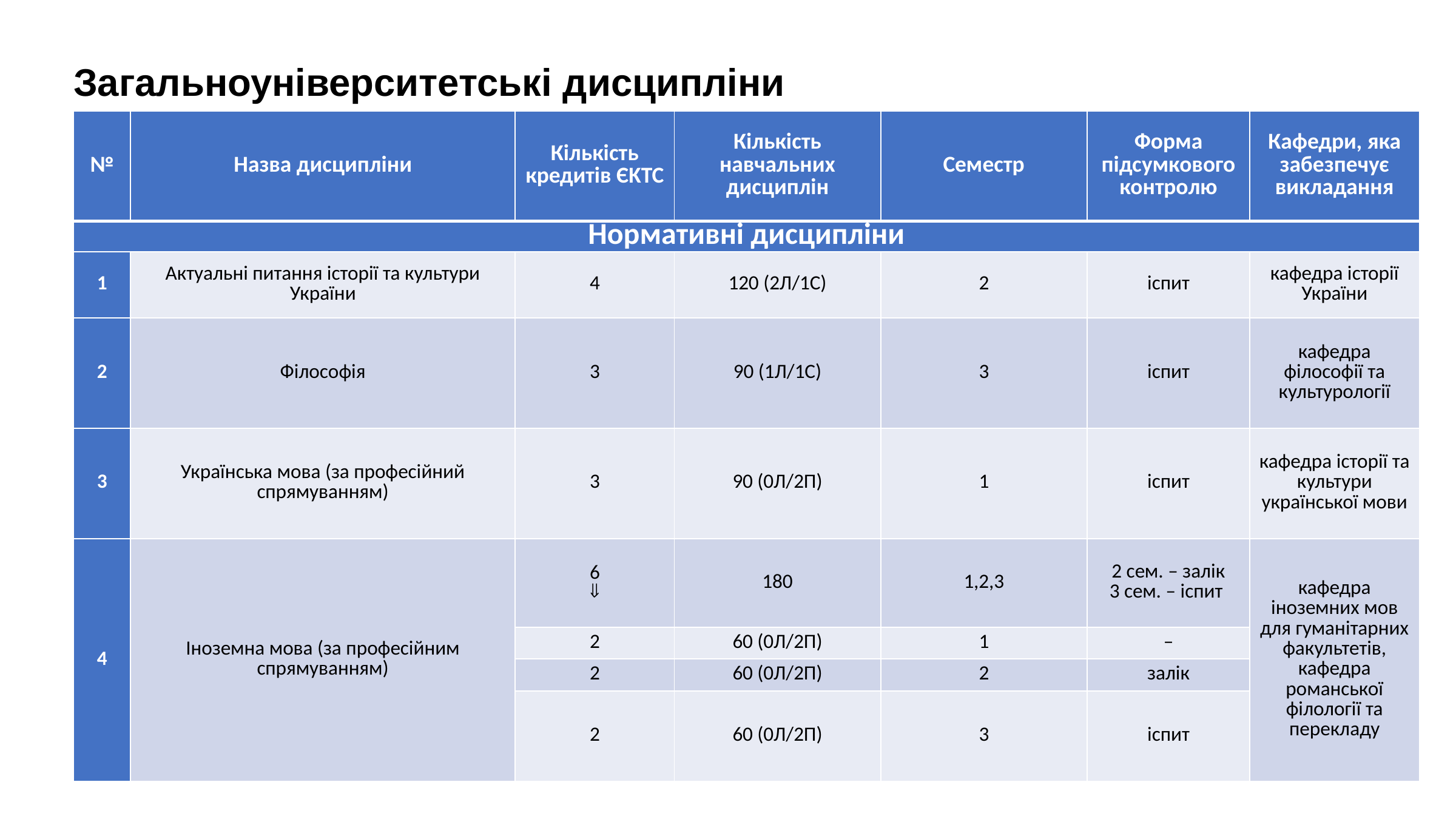

Загальноуніверситетські дисципліни
| № | Назва дисципліни | Кількість кредитів ЄKTC | Кількість навчальних дисциплін | Семестр | Форма підсумкового контролю | Кафедри, яка забезпечує викладання |
| --- | --- | --- | --- | --- | --- | --- |
| Нормативні дисципліни |  |  |  |  |  |  |
| 1 | Актуальні питання історії та культури України | 4 | 120 (2Л/1С) | 2 | іспит | кафедра історії України |
| 2 | Філософія | 3 | 90 (1Л/1С) | 3 | іспит | кафедра філософії та культурології |
| 3 | Українська мова (за професійний спрямуванням) | 3 | 90 (0Л/2П) | 1 | іспит | кафедра історії та культури української мови |
| 4 | Іноземна мова (за професійним спрямуванням) | 6 ⇓ | 180 | 1,2,3 | 2 сем. – залік 3 сем. – іспит | кафедра іноземних мов для гуманітарних факультетів, кафедра романської філології та перекладу |
|  |  | 2 | 60 (0Л/2П) | 1 | – |  |
|  |  | 2 | 60 (0Л/2П) | 2 | залік |  |
|  |  | 2 | 60 (0Л/2П) | 3 | іспит |  |